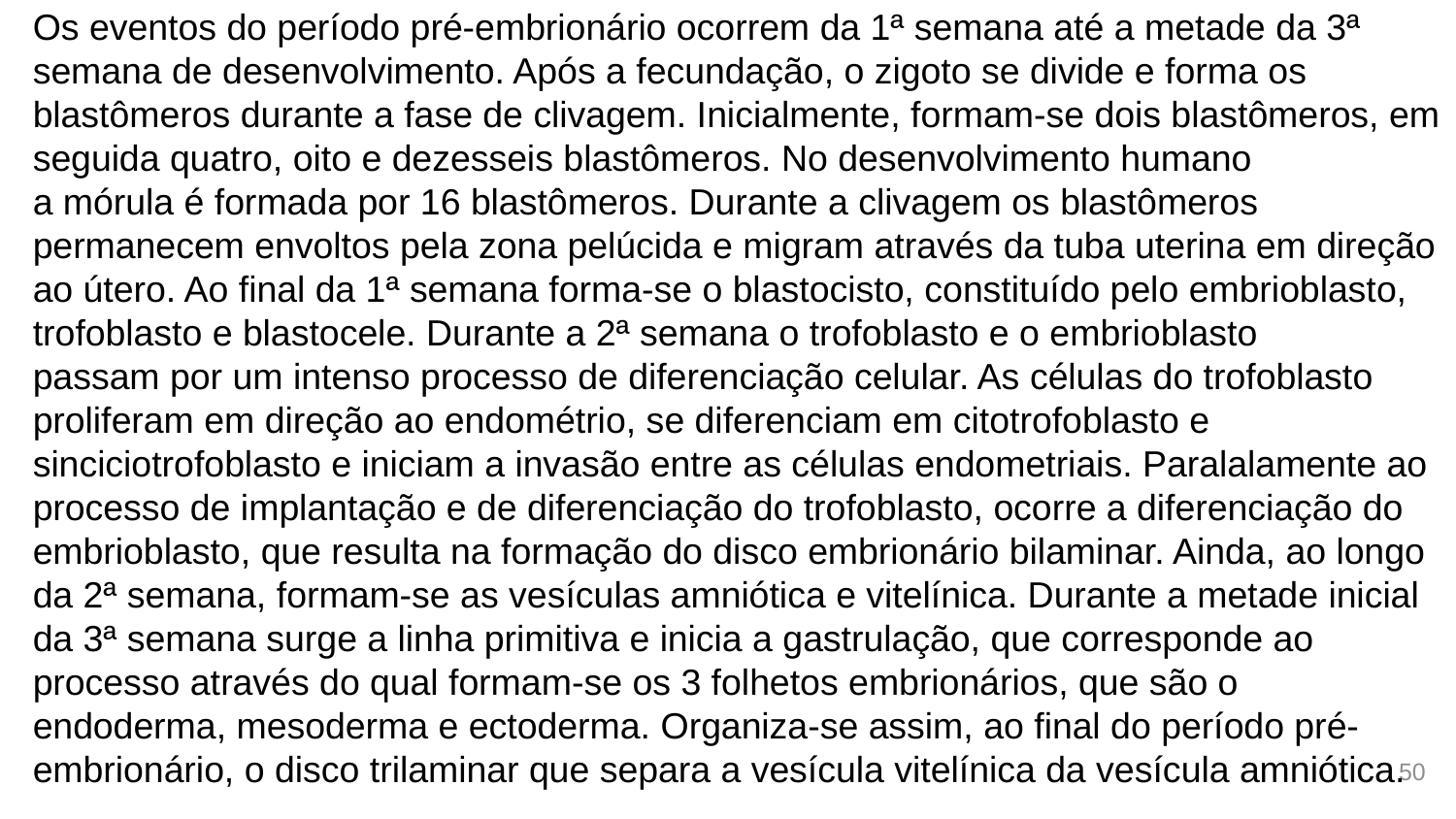

Os eventos do período pré-embrionário ocorrem da 1ª semana até a metade da 3ª semana de desenvolvimento. Após a fecundação, o zigoto se divide e forma os blastômeros durante a fase de clivagem. Inicialmente, formam-se dois blastômeros, em seguida quatro, oito e dezesseis blastômeros. No desenvolvimento humano
a mórula é formada por 16 blastômeros. Durante a clivagem os blastômeros permanecem envoltos pela zona pelúcida e migram através da tuba uterina em direção ao útero. Ao final da 1ª semana forma-se o blastocisto, constituído pelo embrioblasto, trofoblasto e blastocele. Durante a 2ª semana o trofoblasto e o embrioblasto
passam por um intenso processo de diferenciação celular. As células do trofoblasto proliferam em direção ao endométrio, se diferenciam em citotrofoblasto e sinciciotrofoblasto e iniciam a invasão entre as células endometriais. Paralalamente ao processo de implantação e de diferenciação do trofoblasto, ocorre a diferenciação do embrioblasto, que resulta na formação do disco embrionário bilaminar. Ainda, ao longo da 2ª semana, formam-se as vesículas amniótica e vitelínica. Durante a metade inicial da 3ª semana surge a linha primitiva e inicia a gastrulação, que corresponde ao processo através do qual formam-se os 3 folhetos embrionários, que são o endoderma, mesoderma e ectoderma. Organiza-se assim, ao final do período pré-embrionário, o disco trilaminar que separa a vesícula vitelínica da vesícula amniótica.
50